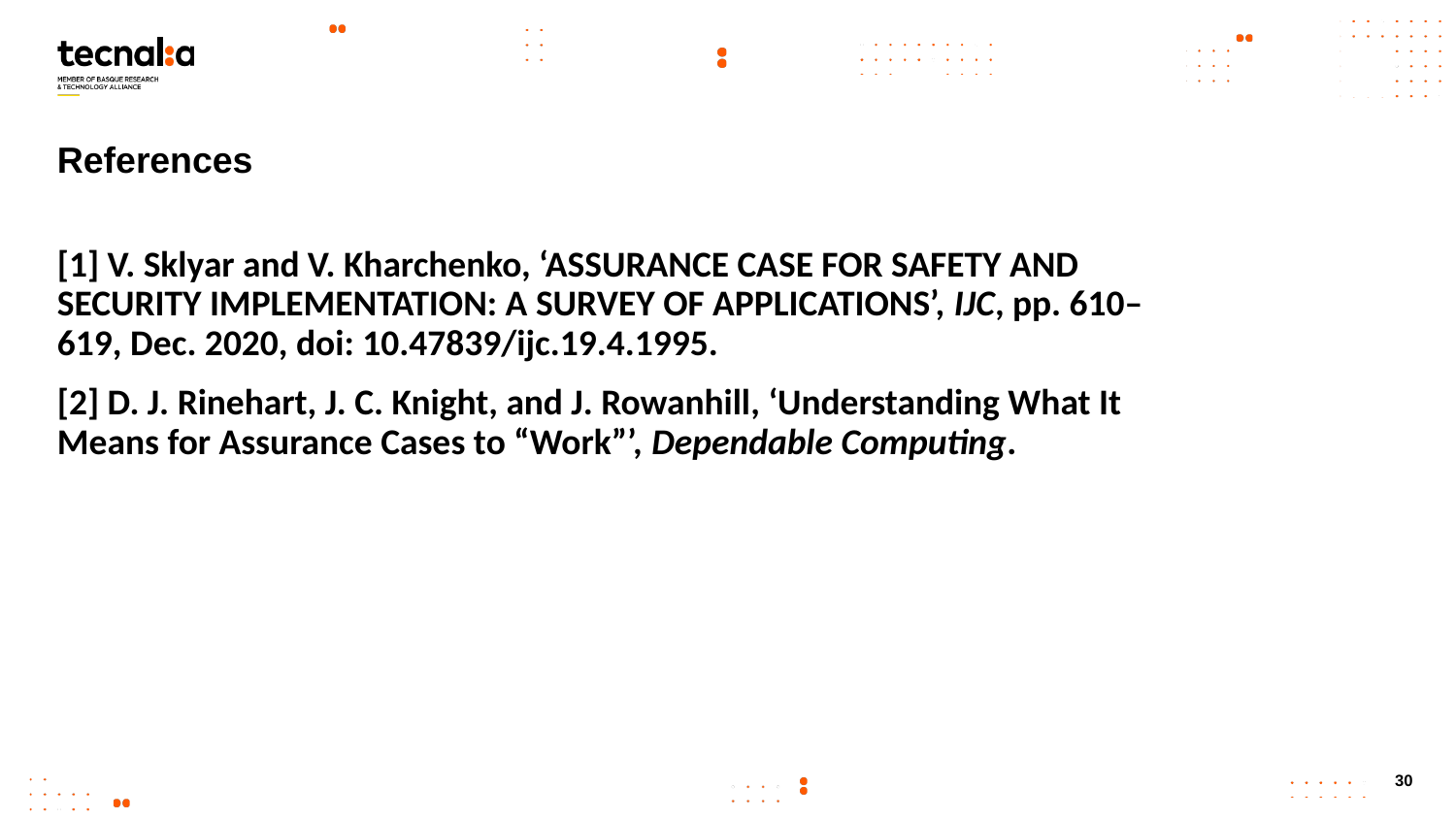

References
[1] V. Sklyar and V. Kharchenko, ‘ASSURANCE CASE FOR SAFETY AND SECURITY IMPLEMENTATION: A SURVEY OF APPLICATIONS’, IJC, pp. 610–619, Dec. 2020, doi: 10.47839/ijc.19.4.1995.
[2] D. J. Rinehart, J. C. Knight, and J. Rowanhill, ‘Understanding What It Means for Assurance Cases to “Work”’, Dependable Computing.